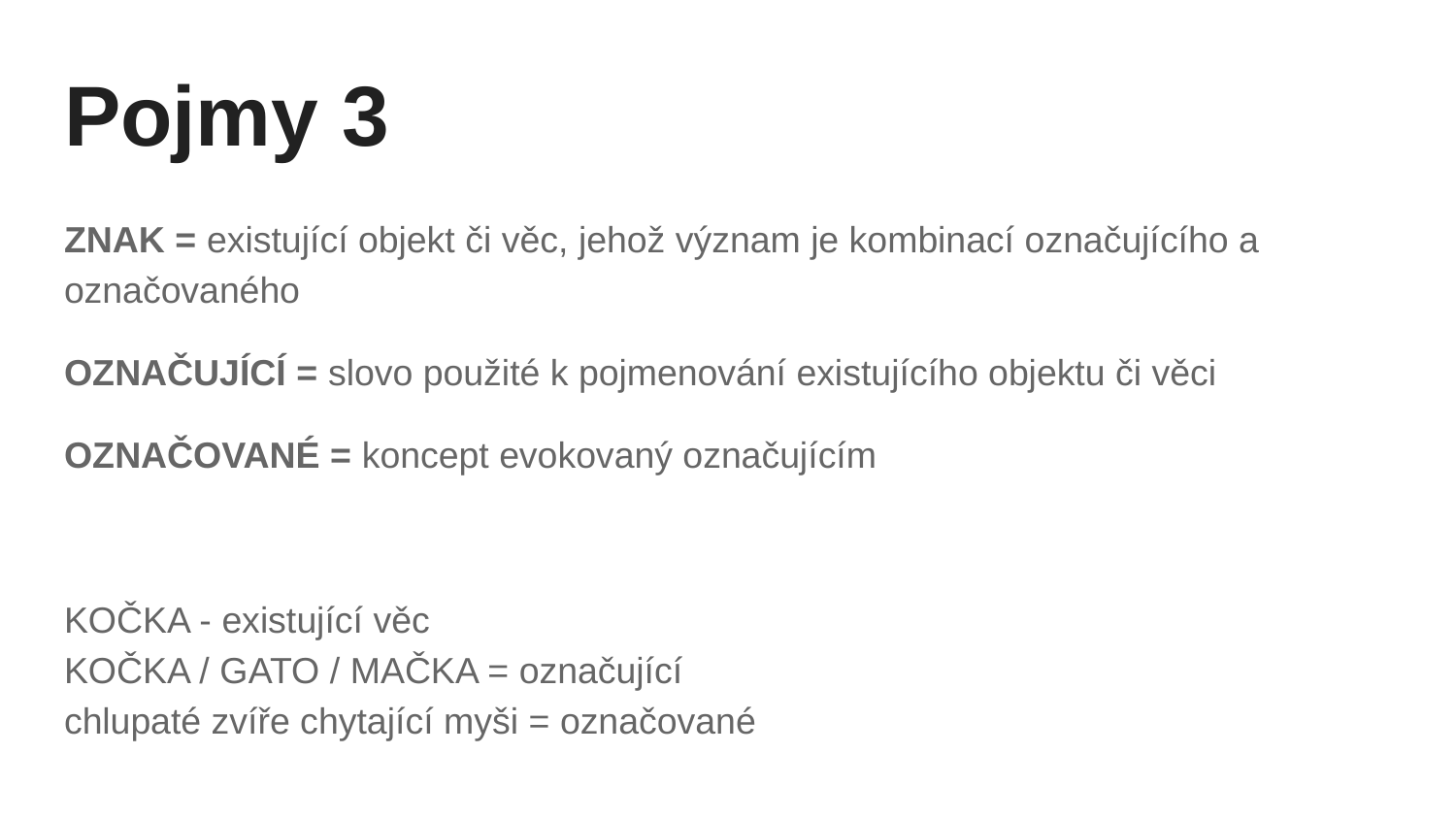

# Pojmy 3
ZNAK = existující objekt či věc, jehož význam je kombinací označujícího a označovaného
OZNAČUJÍCÍ = slovo použité k pojmenování existujícího objektu či věci
OZNAČOVANÉ = koncept evokovaný označujícím

KOČKA - existující věc
KOČKA / GATO / MAČKA = označující
chlupaté zvíře chytající myši = označované